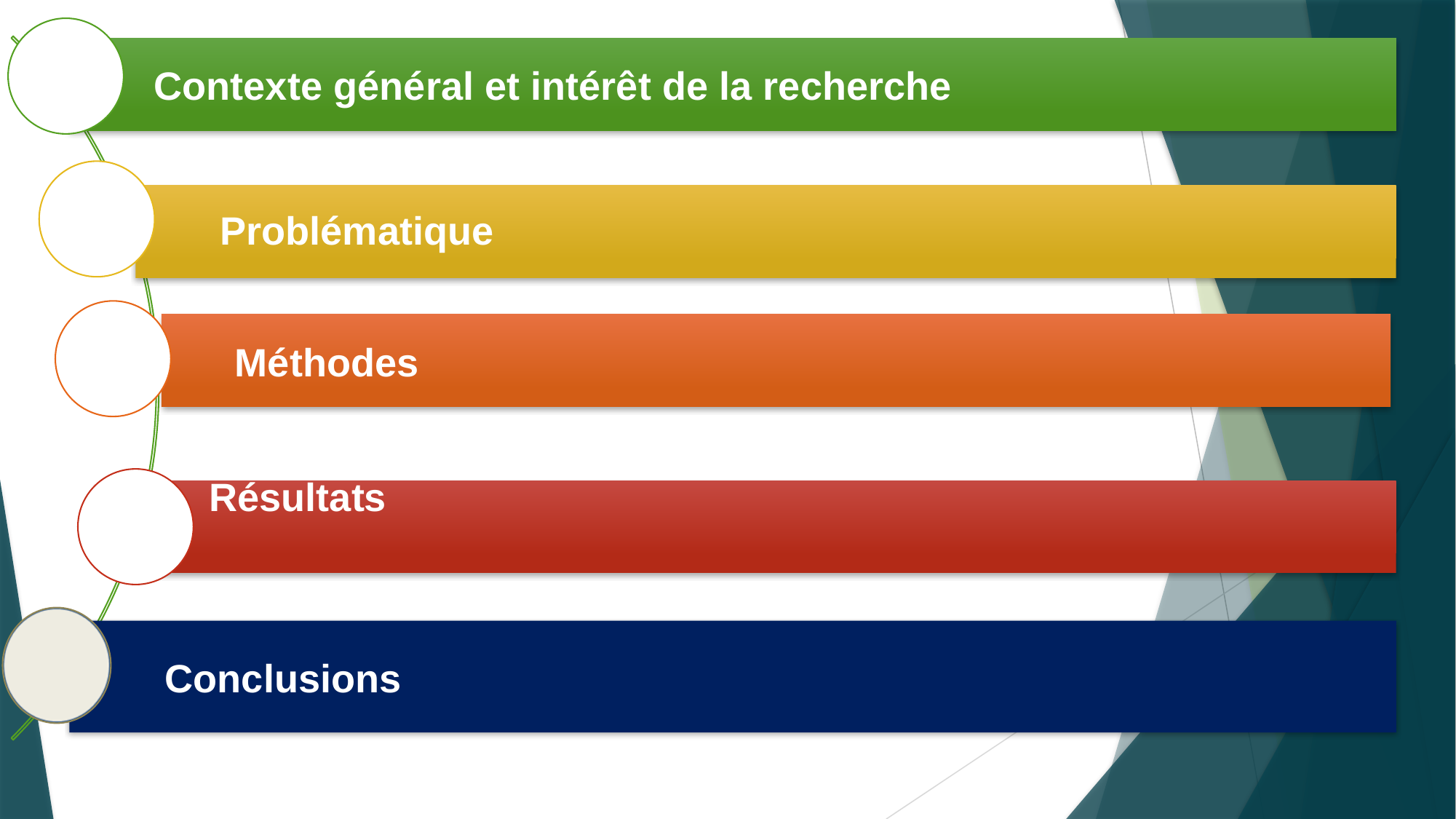

Contexte général et intérêt de la recherche
 Problématique
Méthodes
Résultats

  Conclusions